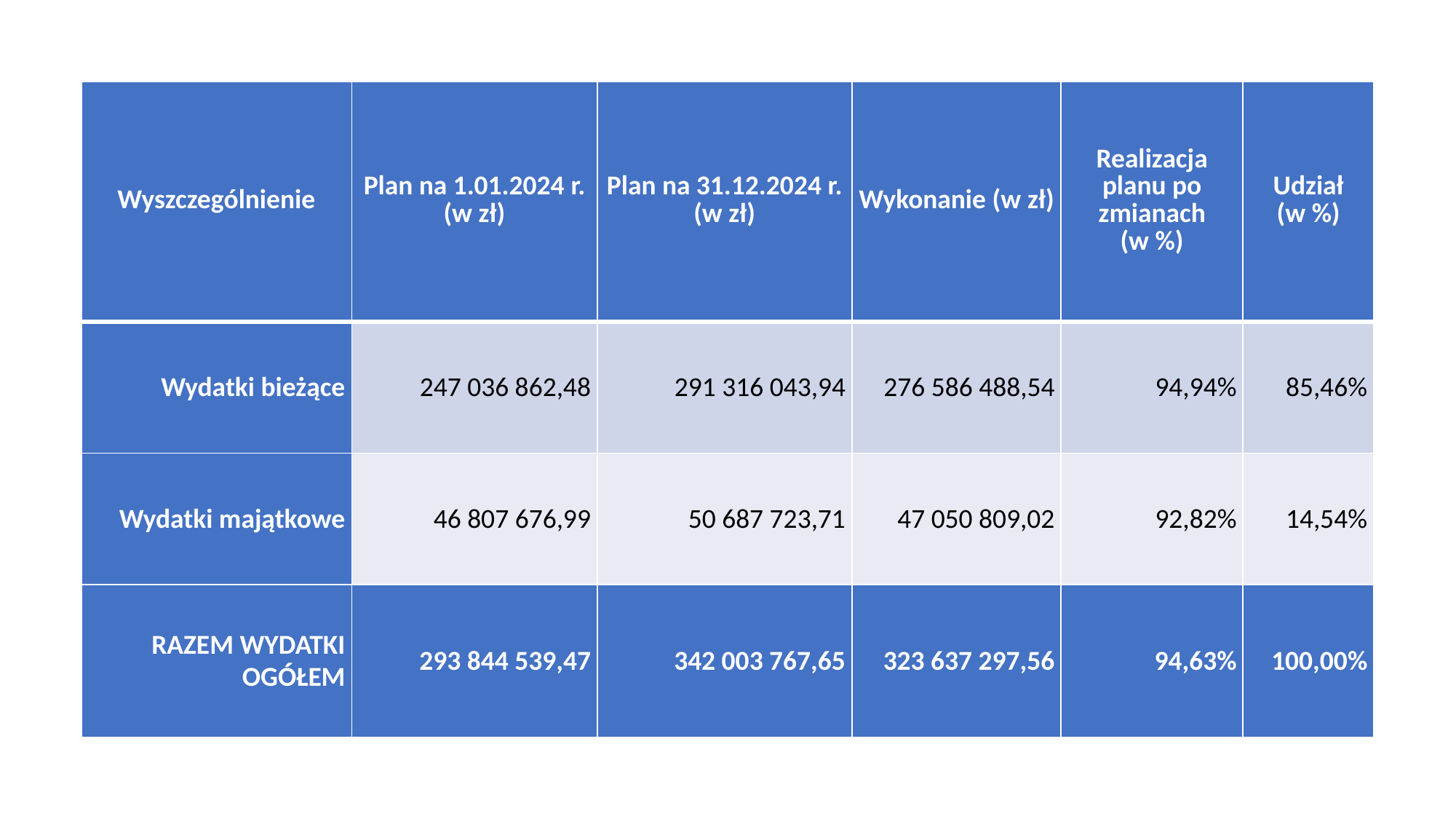

| Wyszczególnienie | Plan na 1.01.2024 r. (w zł) | Plan na 31.12.2024 r. (w zł) | Wykonanie (w zł) | Realizacja planu po zmianach (w %) | Udział (w %) |
| --- | --- | --- | --- | --- | --- |
| Wydatki bieżące | 247 036 862,48 | 291 316 043,94 | 276 586 488,54 | 94,94% | 85,46% |
| Wydatki majątkowe | 46 807 676,99 | 50 687 723,71 | 47 050 809,02 | 92,82% | 14,54% |
| RAZEM WYDATKI OGÓŁEM | 293 844 539,47 | 342 003 767,65 | 323 637 297,56 | 94,63% | 100,00% |